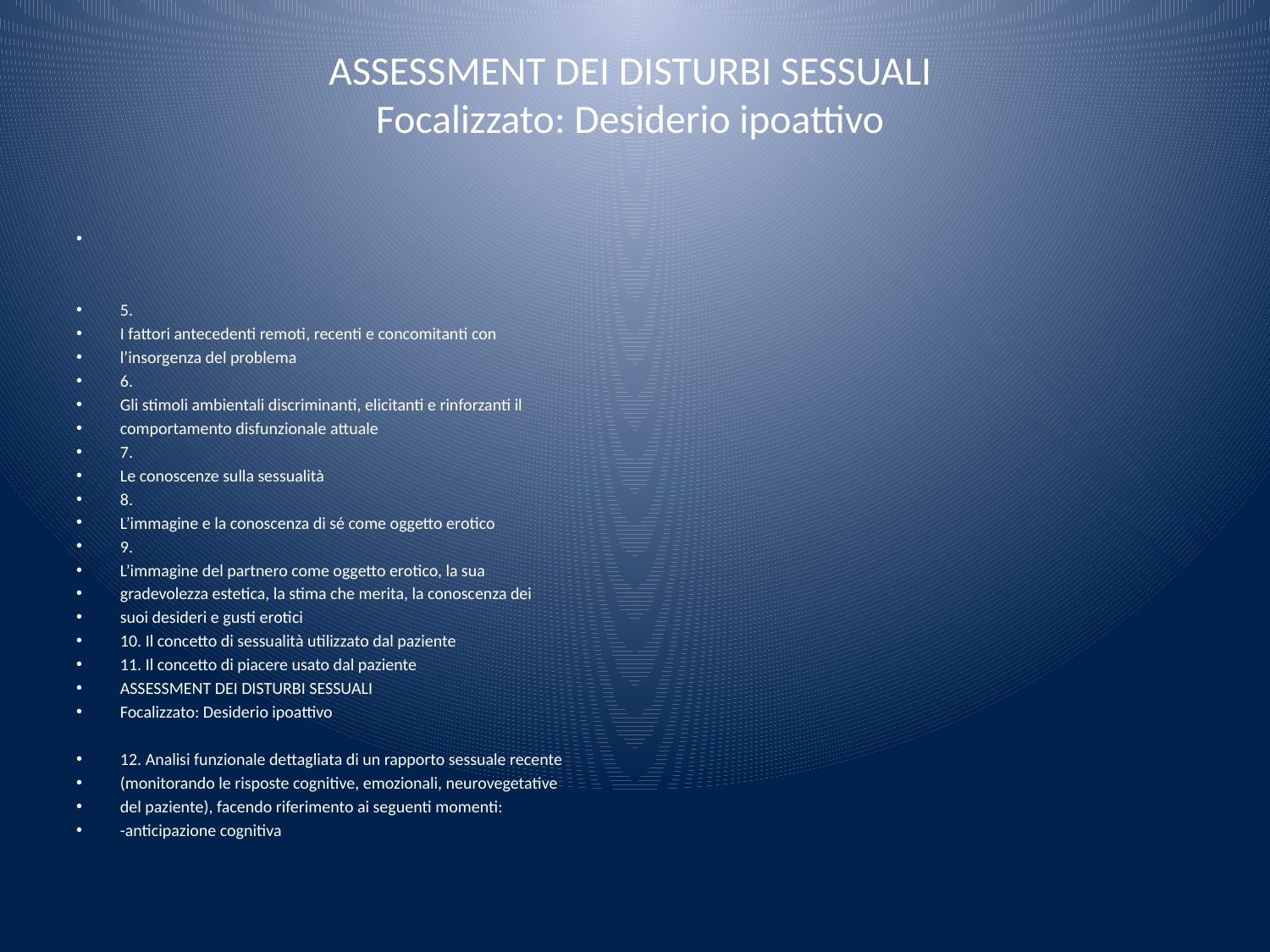

# ASSESSMENT DEI DISTURBI SESSUALI Focalizzato: Desiderio ipoattivo

5.
I fattori antecedenti remoti, recenti e concomitanti con
l’insorgenza del problema
6.
Gli stimoli ambientali discriminanti, elicitanti e rinforzanti il
comportamento disfunzionale attuale
7.
Le conoscenze sulla sessualità
8.
L’immagine e la conoscenza di sé come oggetto erotico
9.
L’immagine del partnero come oggetto erotico, la sua
gradevolezza estetica, la stima che merita, la conoscenza dei
suoi desideri e gusti erotici
10. Il concetto di sessualità utilizzato dal paziente
11. Il concetto di piacere usato dal paziente
ASSESSMENT DEI DISTURBI SESSUALI
Focalizzato: Desiderio ipoattivo

12. Analisi funzionale dettagliata di un rapporto sessuale recente
(monitorando le risposte cognitive, emozionali, neurovegetative
del paziente), facendo riferimento ai seguenti momenti:
-anticipazione cognitiva